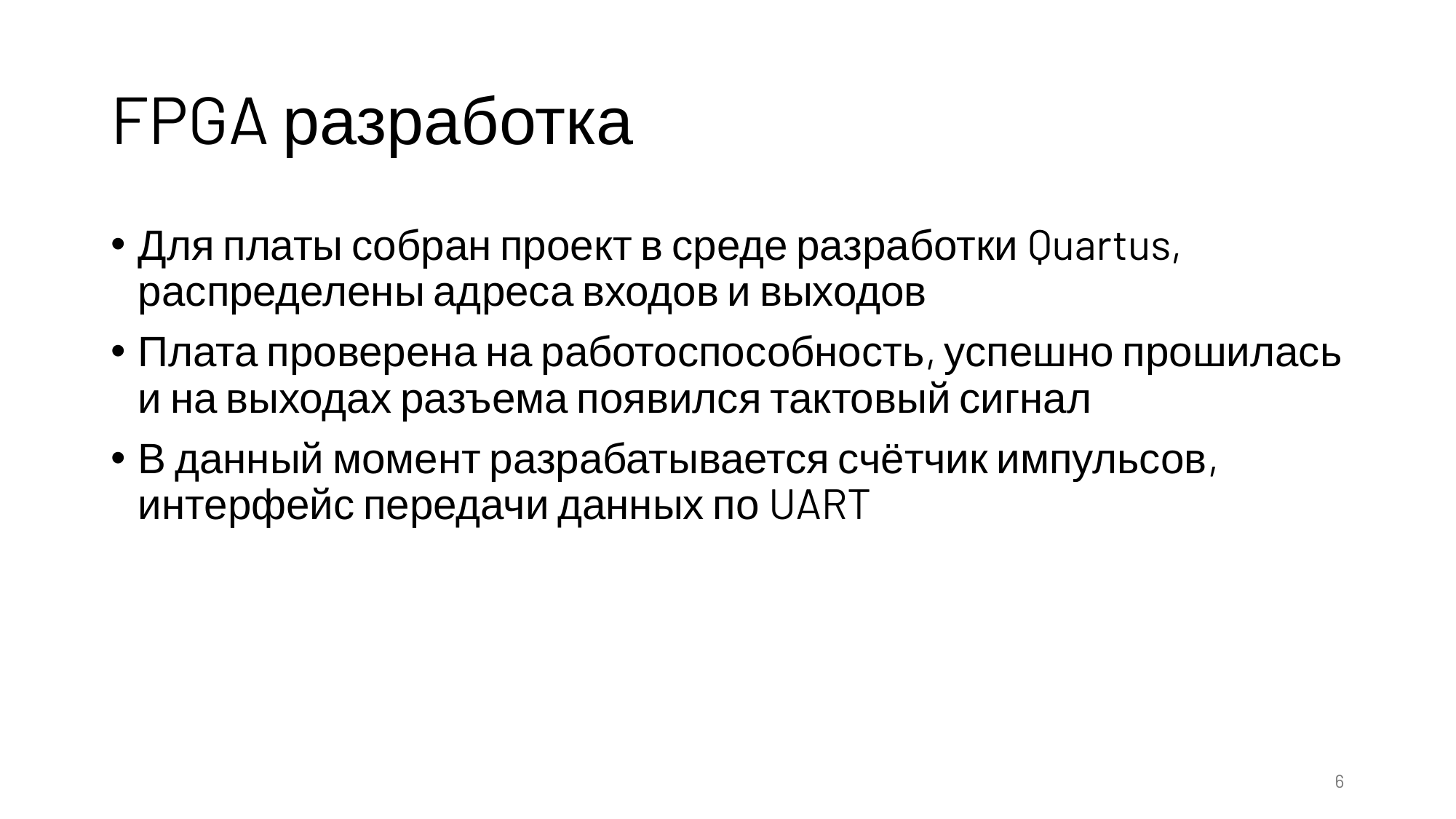

# FPGA разработка
Для платы собран проект в среде разработки Quartus, распределены адреса входов и выходов
Плата проверена на работоспособность, успешно прошилась и на выходах разъема появился тактовый сигнал
В данный момент разрабатывается счётчик импульсов, интерфейс передачи данных по UART
6